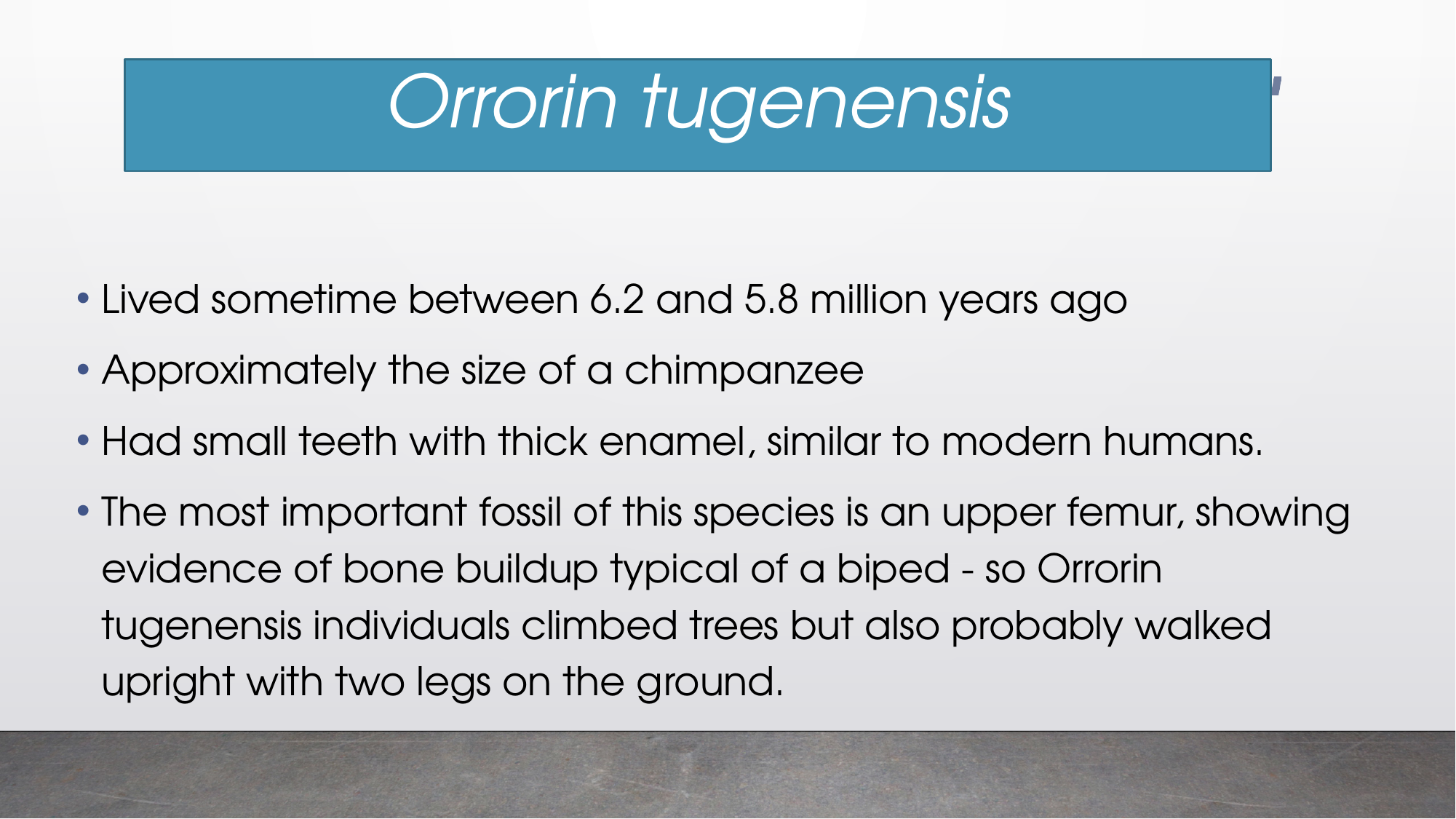

# Orrorin tugenensis
Lived sometime between 6.2 and 5.8 million years ago
Approximately the size of a chimpanzee
Had small teeth with thick enamel, similar to modern humans.
The most important fossil of this species is an upper femur, showing evidence of bone buildup typical of a biped - so Orrorin tugenensis individuals climbed trees but also probably walked upright with two legs on the ground.